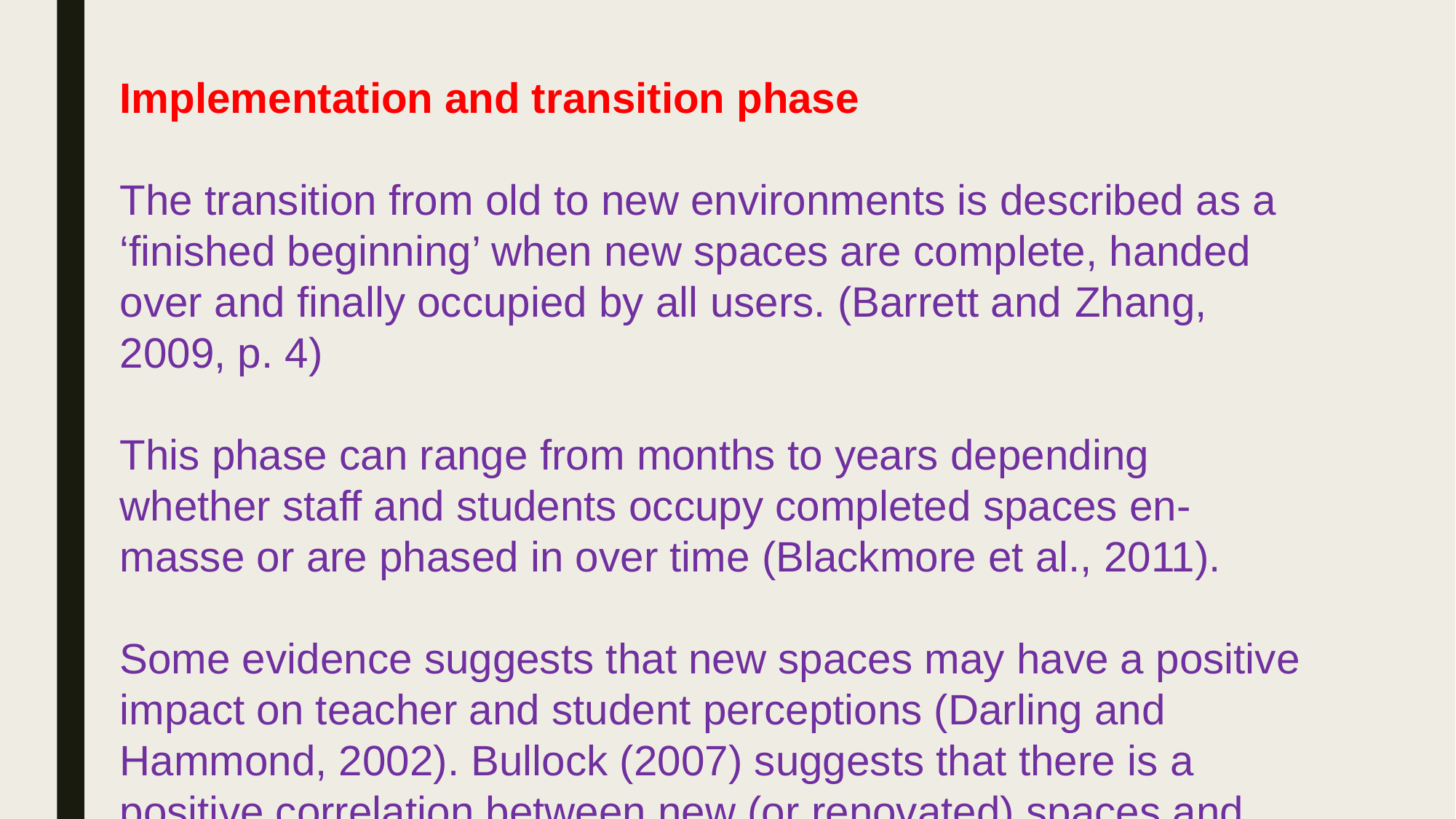

Implementation and transition phase

The transition from old to new environments is described as a ‘finished beginning’ when new spaces are complete, handed over and finally occupied by all users. (Barrett and Zhang, 2009, p. 4)

This phase can range from months to years depending whether staff and students occupy completed spaces en-masse or are phased in over time (Blackmore et al., 2011).

Some evidence suggests that new spaces may have a positive impact on teacher and student perceptions (Darling and Hammond, 2002). Bullock (2007) suggests that there is a positive correlation between new (or renovated) spaces and student learning.